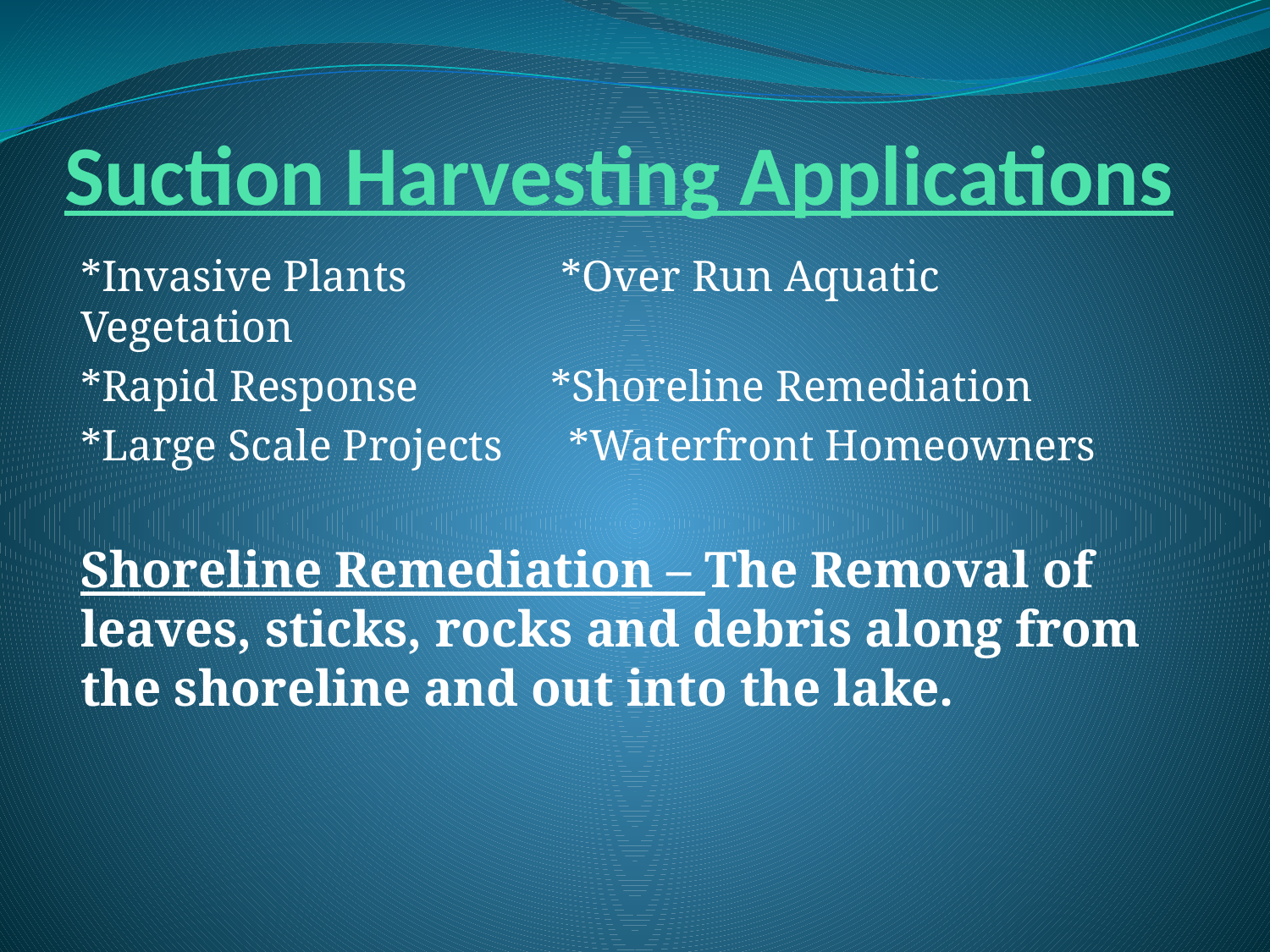

# Suction Harvesting Applications
*Invasive Plants              *Over Run Aquatic Vegetation
*Rapid Response            *Shoreline Remediation
*Large Scale Projects      *Waterfront Homeowners

Shoreline Remediation – The Removal of leaves, sticks, rocks and debris along from the shoreline and out into the lake.